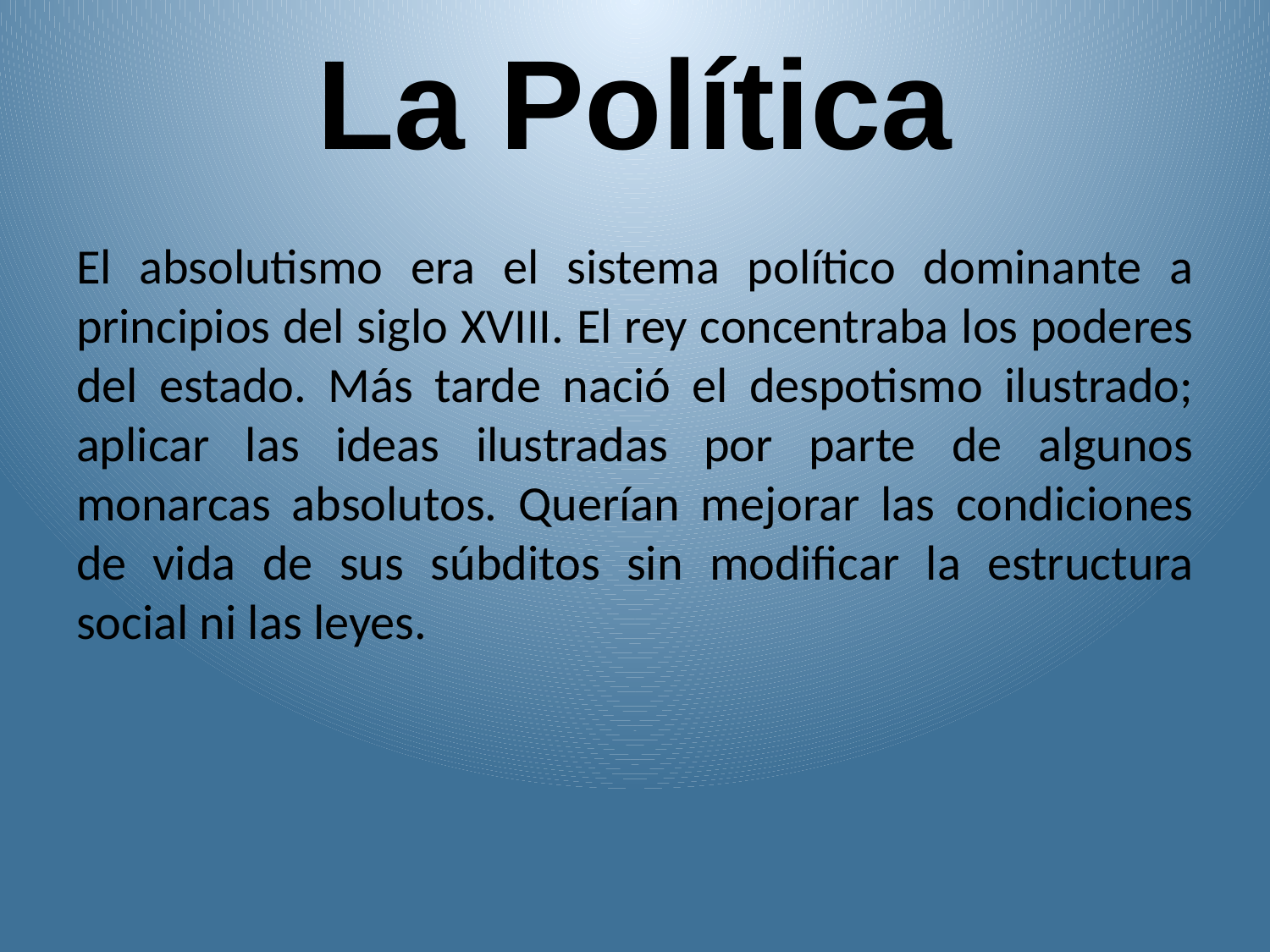

# La Política

El absolutismo era el sistema político dominante a principios del siglo XVIII. El rey concentraba los poderes del estado. Más tarde nació el despotismo ilustrado; aplicar las ideas ilustradas por parte de algunos monarcas absolutos. Querían mejorar las condiciones de vida de sus súbditos sin modificar la estructura social ni las leyes.